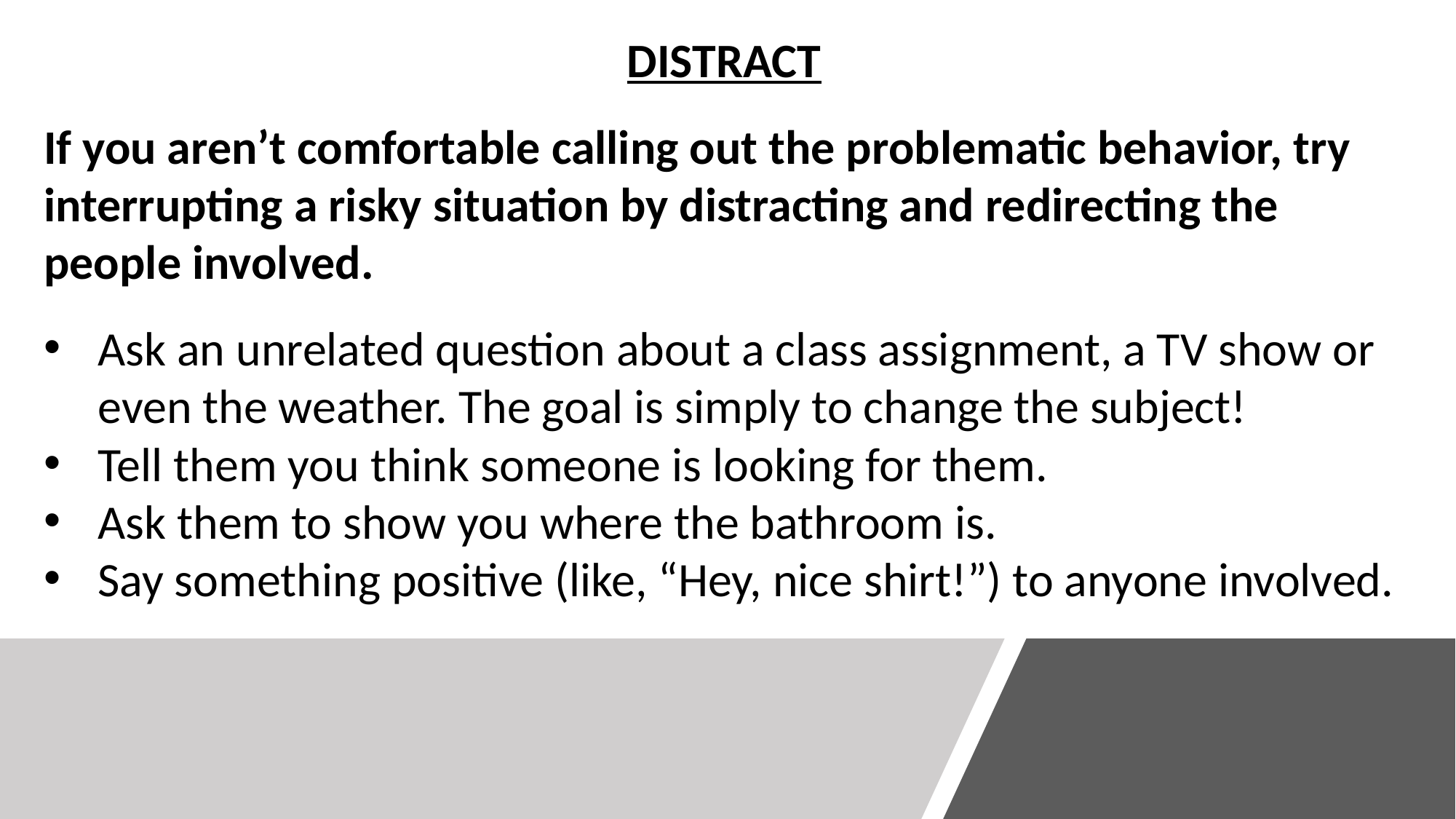

DISTRACT

If you aren’t comfortable calling out the problematic behavior, try interrupting a risky situation by distracting and redirecting the people involved.

Ask an unrelated question about a class assignment, a TV show or even the weather. The goal is simply to change the subject!
Tell them you think someone is looking for them.
Ask them to show you where the bathroom is.
Say something positive (like, “Hey, nice shirt!”) to anyone involved.